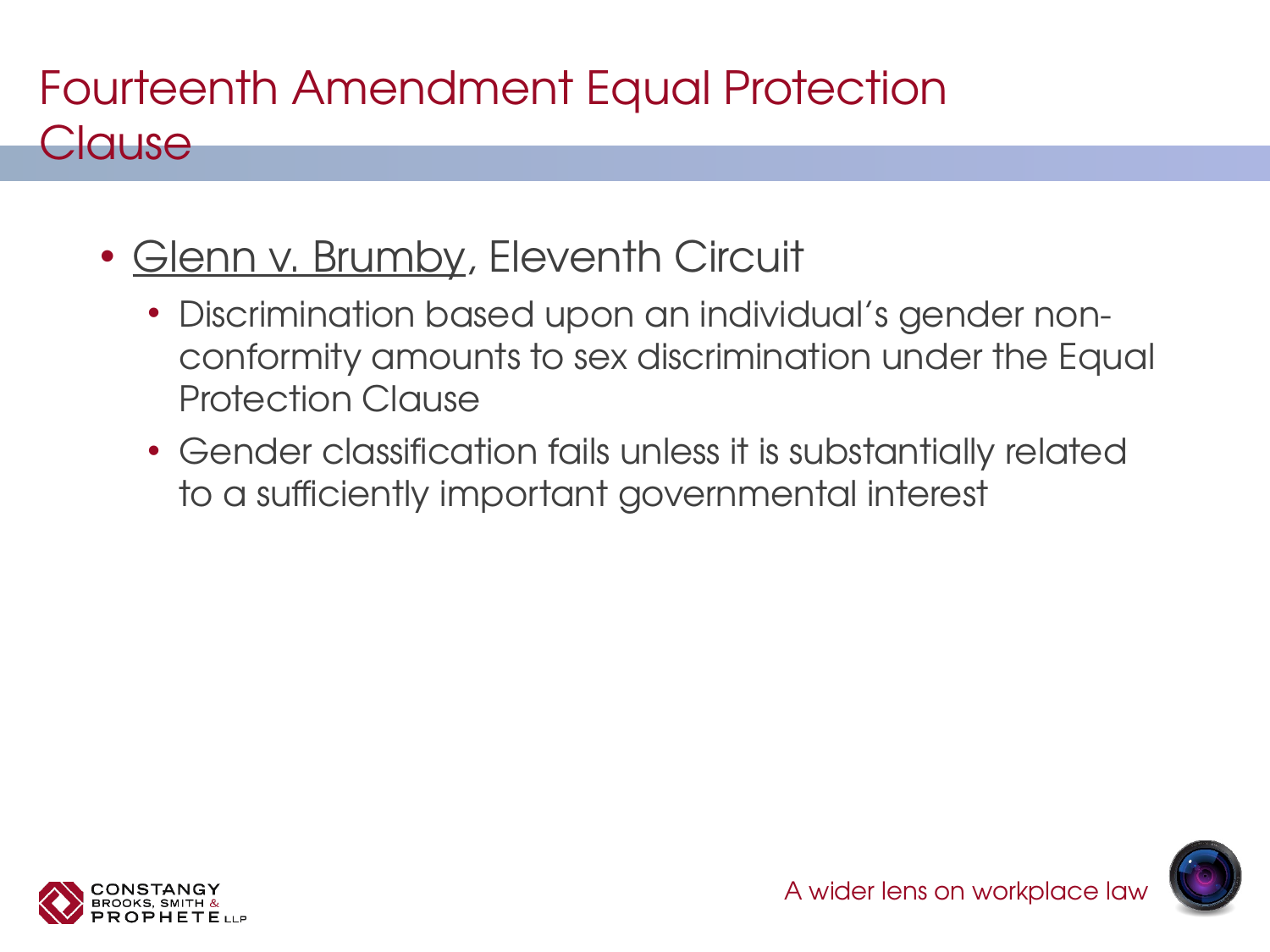

# Fourteenth Amendment Equal Protection Clause
Glenn v. Brumby, Eleventh Circuit
Discrimination based upon an individual’s gender non-conformity amounts to sex discrimination under the Equal Protection Clause
Gender classification fails unless it is substantially related to a sufficiently important governmental interest